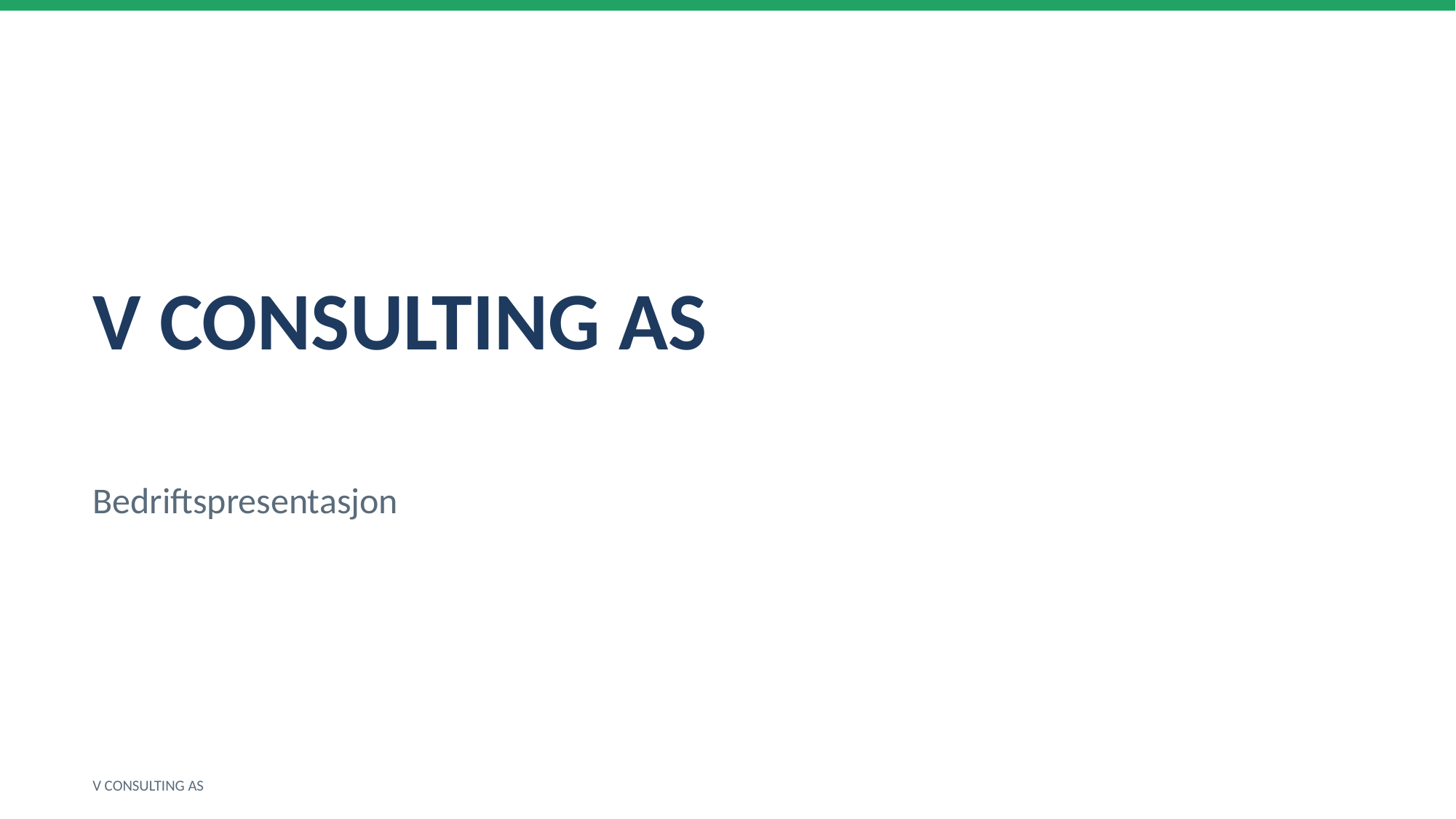

V CONSULTING AS
Bedriftspresentasjon
V CONSULTING AS